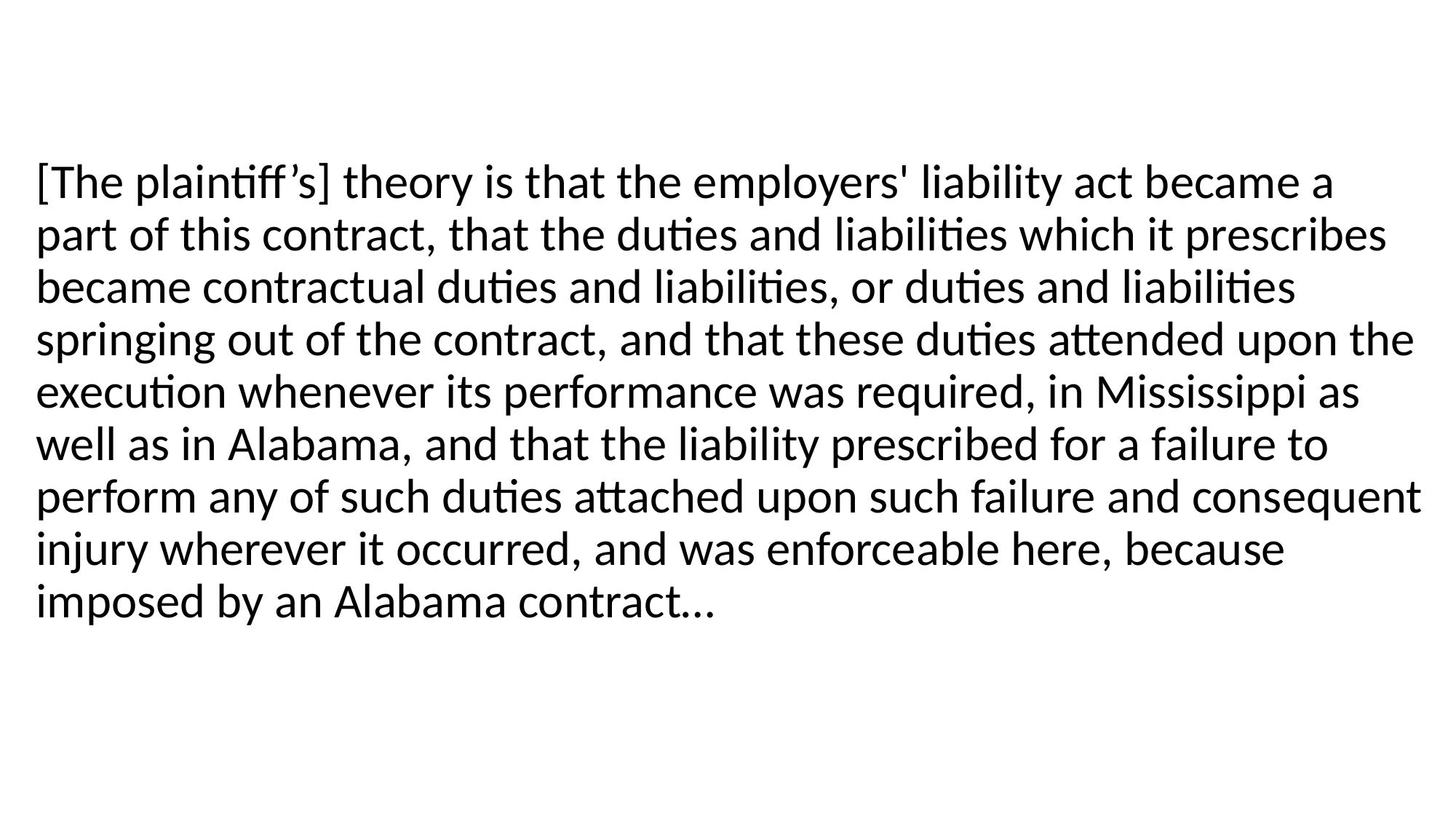

# [The plaintiff’s] theory is that the employers' liability act became a part of this contract, that the duties and liabilities which it prescribes became contractual duties and liabilities, or duties and liabilities springing out of the contract, and that these duties attended upon the execution whenever its performance was required, in Mississippi as well as in Alabama, and that the liability prescribed for a failure to perform any of such duties attached upon such failure and consequent injury wherever it occurred, and was enforceable here, because imposed by an Alabama contract…